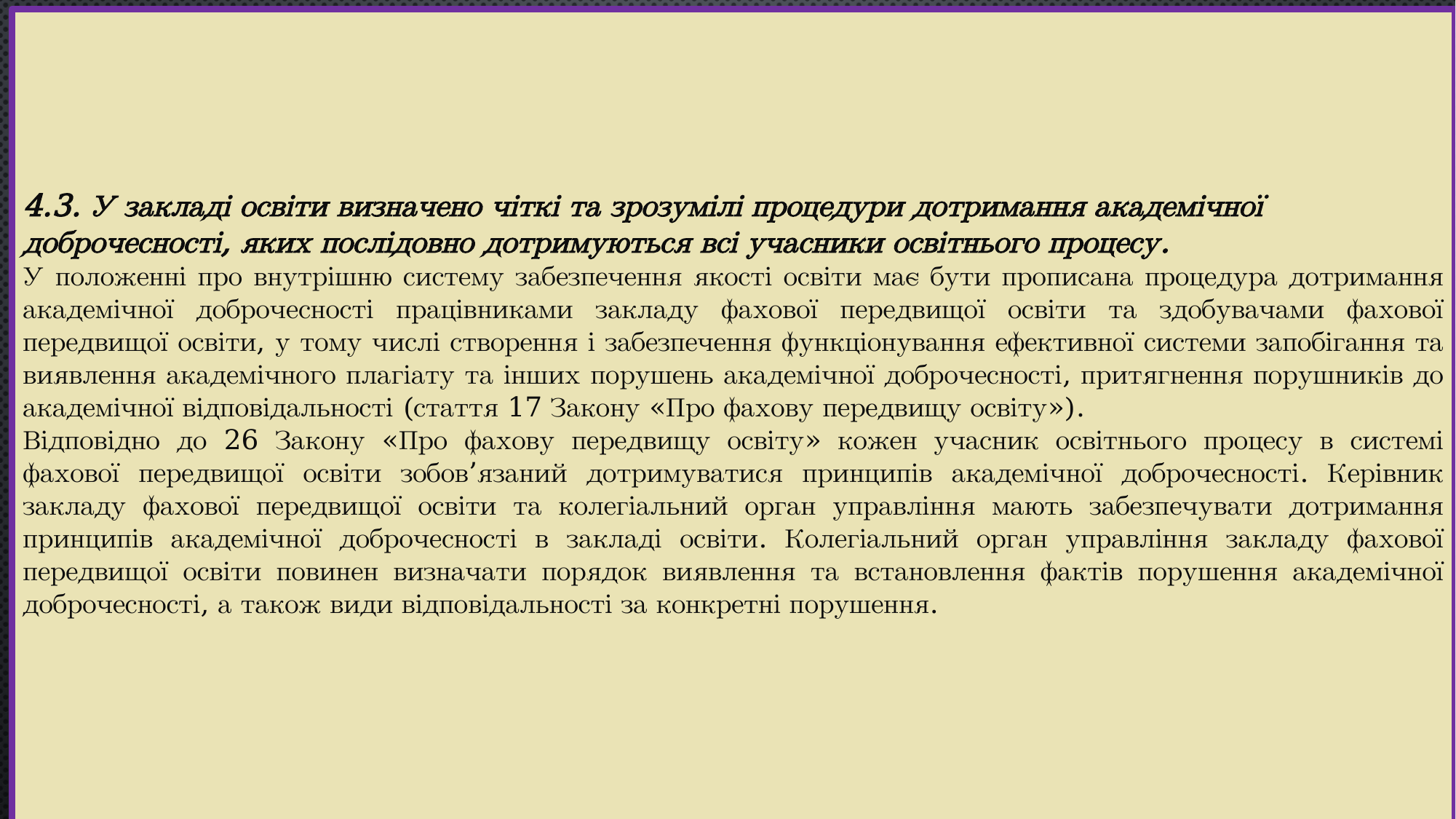

4.3. У закладі освіти визначено чіткі та зрозумілі процедури дотримання академічної доброчесності, яких послідовно дотримуються всі учасники освітнього процесу.
У положенні про внутрішню систему забезпечення якості освіти має бути прописана процедура дотримання академічної доброчесності працівниками закладу фахової передвищої освіти та здобувачами фахової передвищої освіти, у тому числі створення і забезпечення функціонування ефективної системи запобігання та виявлення академічного плагіату та інших порушень академічної доброчесності, притягнення порушників до академічної відповідальності (стаття 17 Закону «Про фахову передвищу освіту»).
Відповідно до 26 Закону «Про фахову передвищу освіту» кожен учасник освітнього процесу в системі фахової передвищої освіти зобов’язаний дотримуватися принципів академічної доброчесності. Керівник закладу фахової передвищої освіти та колегіальний орган управління мають забезпечувати дотримання принципів академічної доброчесності в закладі освіти. Колегіальний орган управління закладу фахової передвищої освіти повинен визначати порядок виявлення та встановлення фактів порушення академічної доброчесності, а також види відповідальності за конкретні порушення.

#